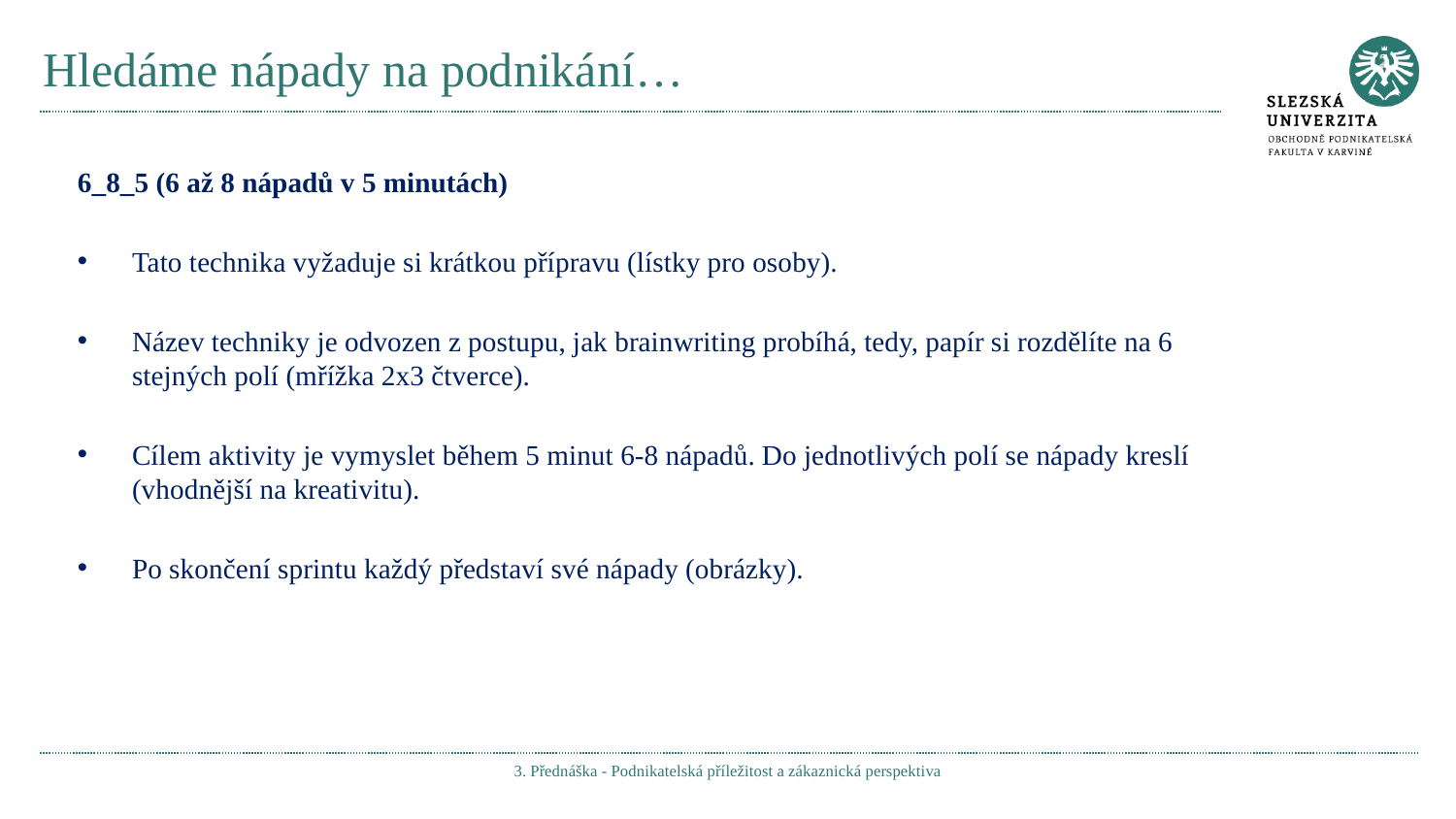

# Hledáme nápady na podnikání…
6_8_5 (6 až 8 nápadů v 5 minutách)

Tato technika vyžaduje si krátkou přípravu (lístky pro osoby).

Název techniky je odvozen z postupu, jak brainwriting probíhá, tedy, papír si rozdělíte na 6 stejných polí (mřížka 2x3 čtverce).

Cílem aktivity je vymyslet během 5 minut 6-8 nápadů. Do jednotlivých polí se nápady kreslí (vhodnější na kreativitu).

Po skončení sprintu každý představí své nápady (obrázky).

3. Přednáška - Podnikatelská příležitost a zákaznická perspektiva